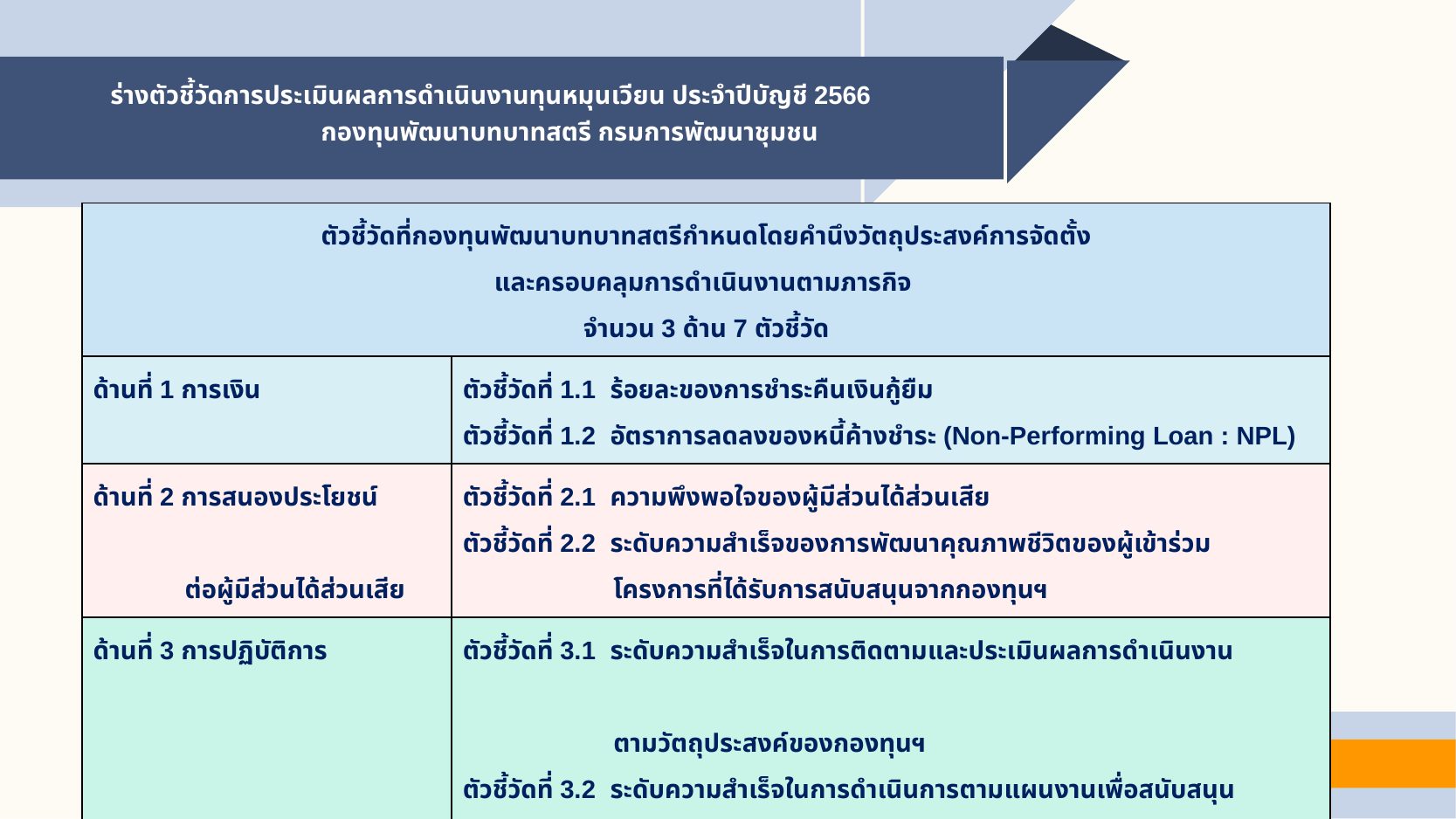

ร่างตัวชี้วัดการประเมินผลการดำเนินงานทุนหมุนเวียน ประจำปีบัญชี 2566                       กองทุนพัฒนาบทบาทสตรี กรมการพัฒนาชุมชน
| ตัวชี้วัดที่กองทุนพัฒนาบทบาทสตรีกำหนดโดยคำนึงวัตถุประสงค์การจัดตั้ง และครอบคลุมการดำเนินงานตามภารกิจ จำนวน 3 ด้าน 7 ตัวชี้วัด |  |
| --- | --- |
| ด้านที่ 1 การเงิน | ตัวชี้วัดที่ 1.1 ร้อยละของการชำระคืนเงินกู้ยืม ตัวชี้วัดที่ 1.2 อัตราการลดลงของหนี้ค้างชำระ (Non-Performing Loan : NPL) |
| ด้านที่ 2 การสนองประโยชน์ ต่อผู้มีส่วนได้ส่วนเสีย | ตัวชี้วัดที่ 2.1 ความพึงพอใจของผู้มีส่วนได้ส่วนเสีย ตัวชี้วัดที่ 2.2 ระดับความสำเร็จของการพัฒนาคุณภาพชีวิตของผู้เข้าร่วม โครงการที่ได้รับการสนับสนุนจากกองทุนฯ |
| ด้านที่ 3 การปฏิบัติการ | ตัวชี้วัดที่ 3.1 ระดับความสำเร็จในการติดตามและประเมินผลการดำเนินงาน ตามวัตถุประสงค์ของกองทุนฯ ตัวชี้วัดที่ 3.2 ระดับความสำเร็จในการดำเนินการตามแผนงานเพื่อสนับสนุน โครงการส่งเสริมอาชีพ ตัวชี้วัดที่ 3.3 ระดับความสำเร็จของการดำเนินงานเพื่อปรับปรุงกระบวนการ ในการปฏิบัติงานเพื่อให้งบการเงินของกองทุนฯ ได้รับการรับรอง |